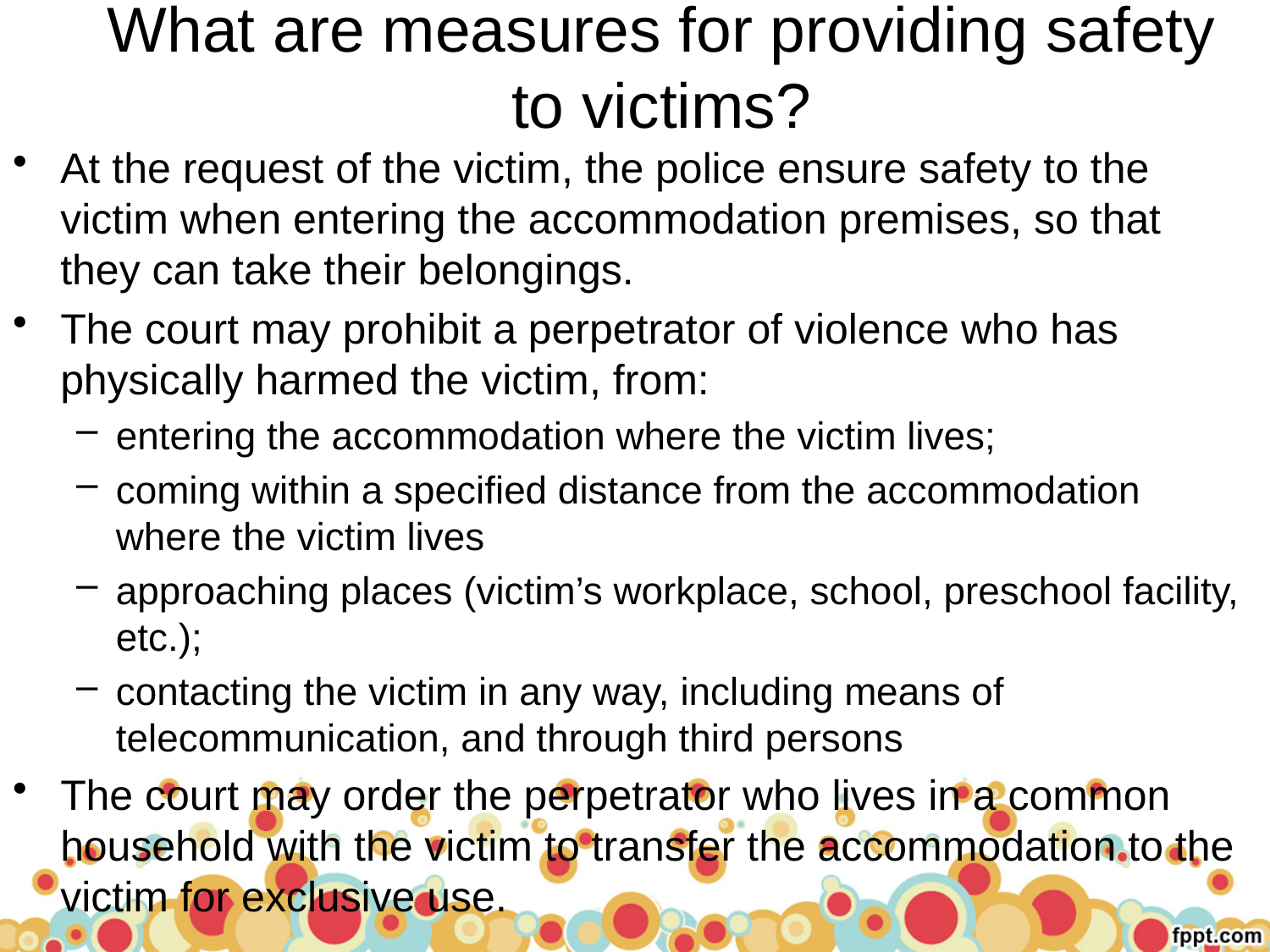

# What are measures for providing safety to victims?
At the request of the victim, the police ensure safety to the victim when entering the accommodation premises, so that they can take their belongings.
The court may prohibit a perpetrator of violence who has physically harmed the victim, from:
entering the accommodation where the victim lives;
coming within a specified distance from the accommodation where the victim lives
approaching places (victim’s workplace, school, preschool facility, etc.);
contacting the victim in any way, including means of telecommunication, and through third persons
The court may order the perpetrator who lives in a common household with the victim to transfer the accommodation to the victim for exclusive use.